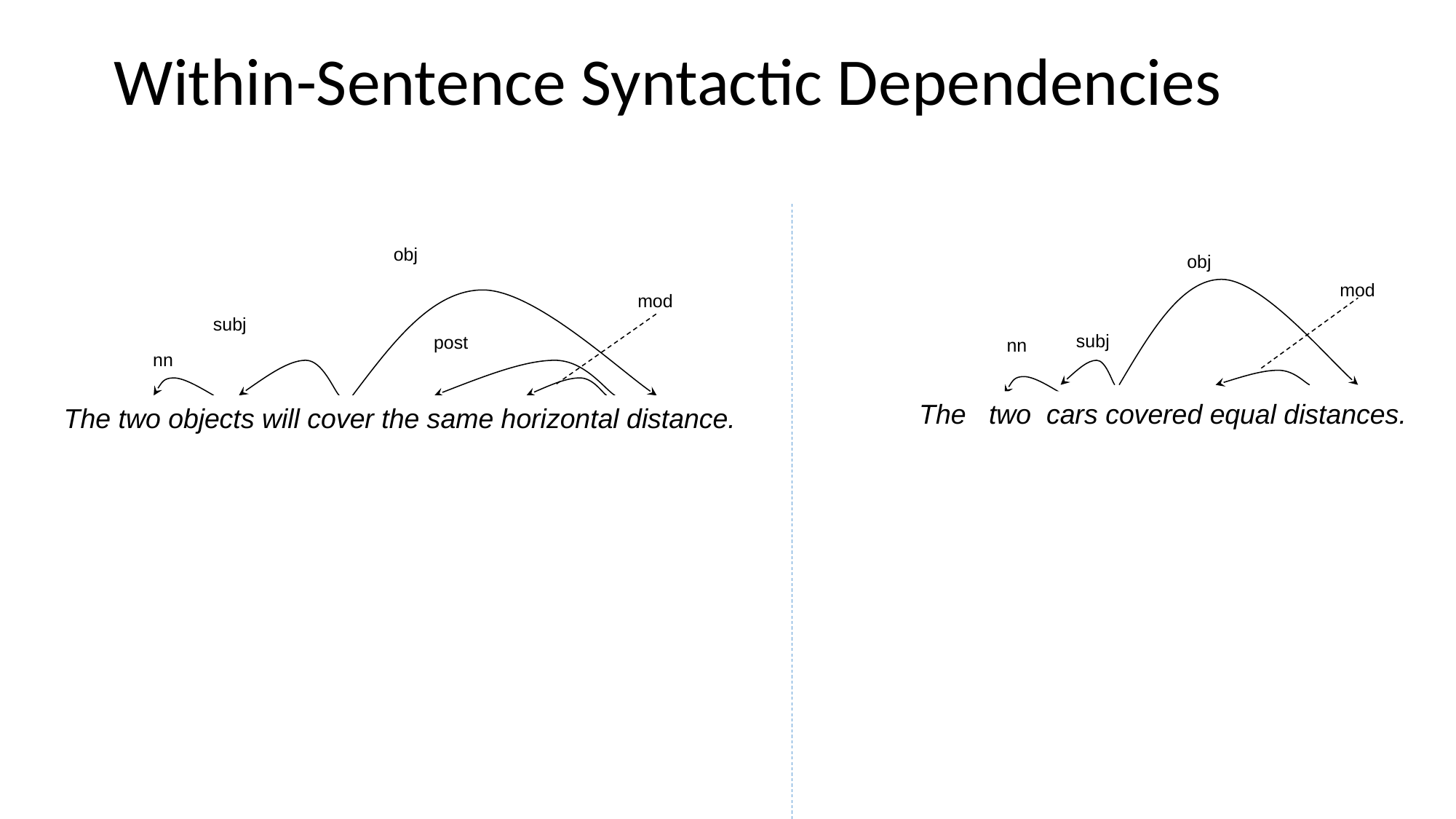

# Within-Sentence Syntactic Dependencies

obj
mod

subj

post
nn

The two objects will cover the same horizontal distance.
obj
mod

subj
nn

The   two  cars covered equal distances.